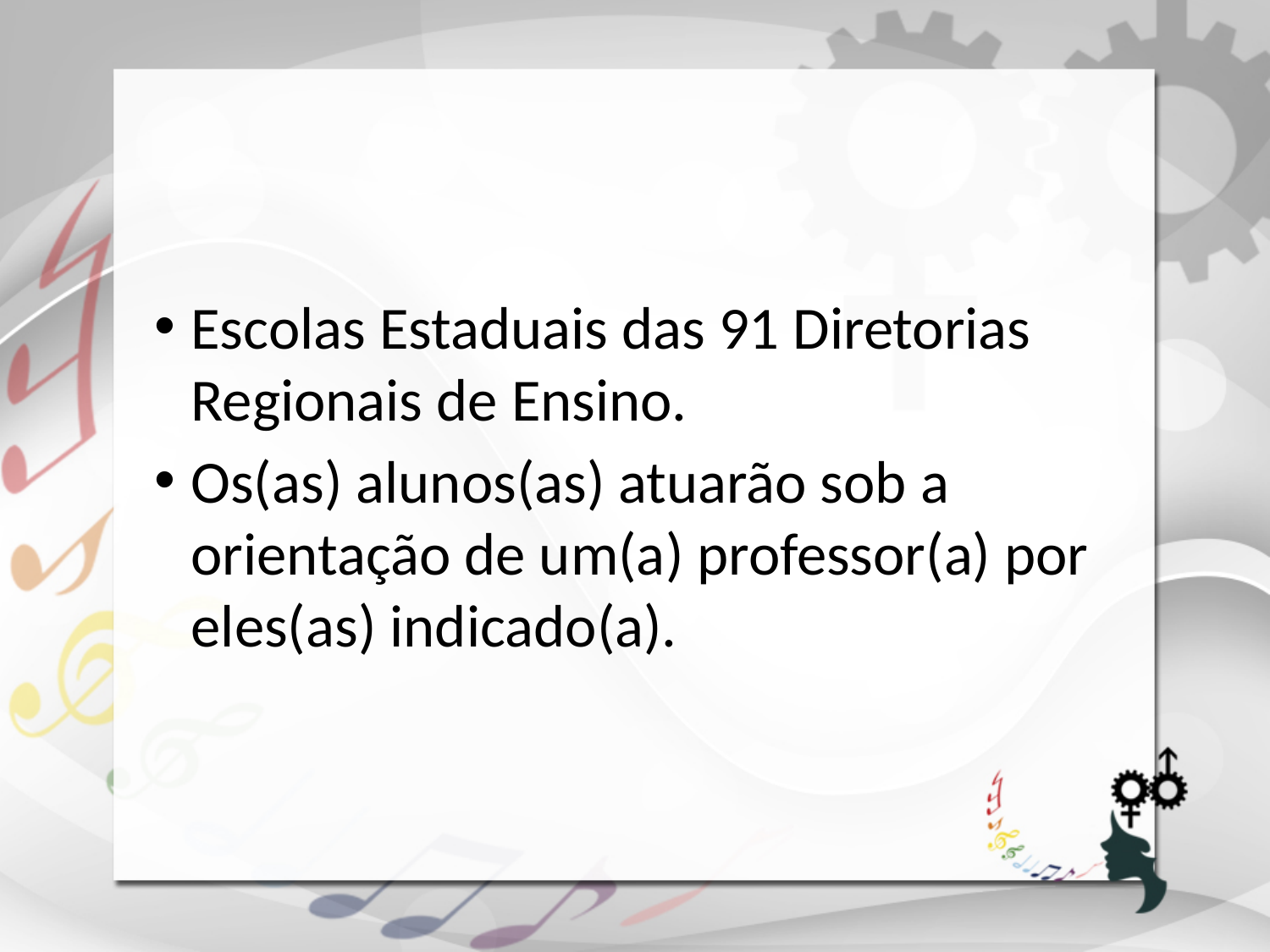

Escolas Estaduais das 91 Diretorias Regionais de Ensino.
Os(as) alunos(as) atuarão sob a orientação de um(a) professor(a) por eles(as) indicado(a).